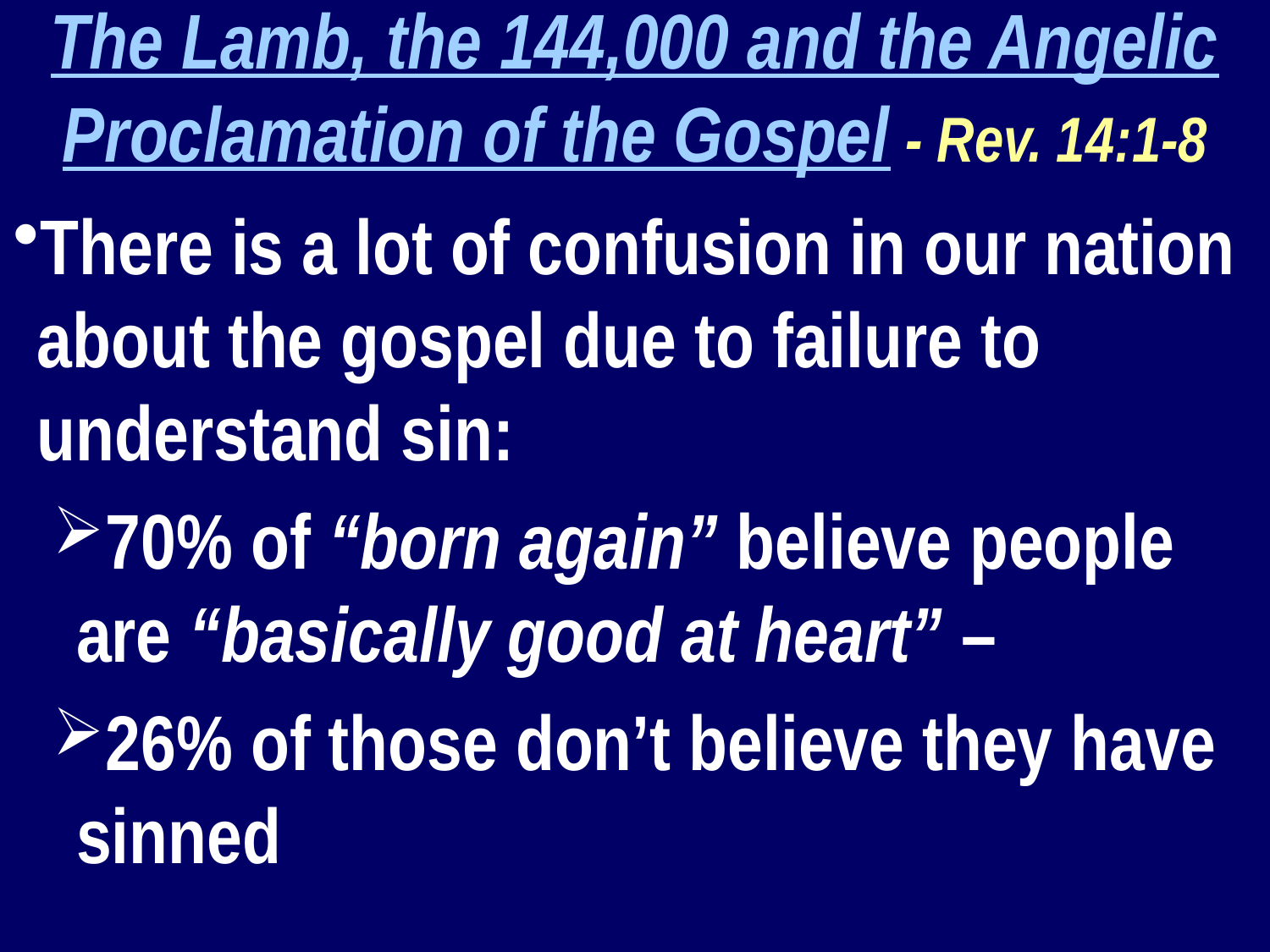

The Lamb, the 144,000 and the Angelic Proclamation of the Gospel - Rev. 14:1-8
There is a lot of confusion in our nation about the gospel due to failure to understand sin:
70% of “born again” believe people are “basically good at heart” –
26% of those don’t believe they have sinned